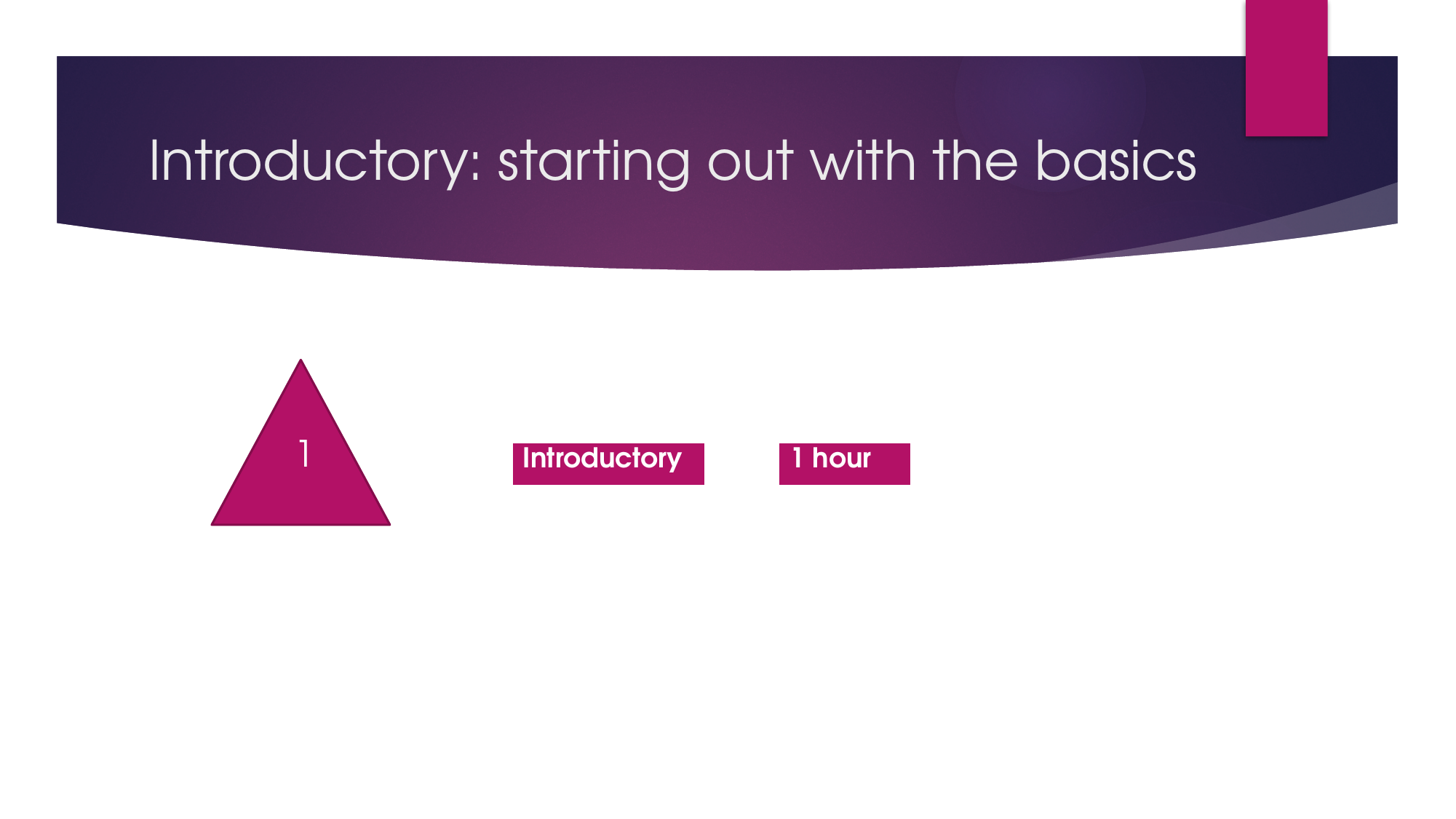

# Introductory: starting out with the basics

1
| Introductory |
| --- |
| 1 hour |
| --- |